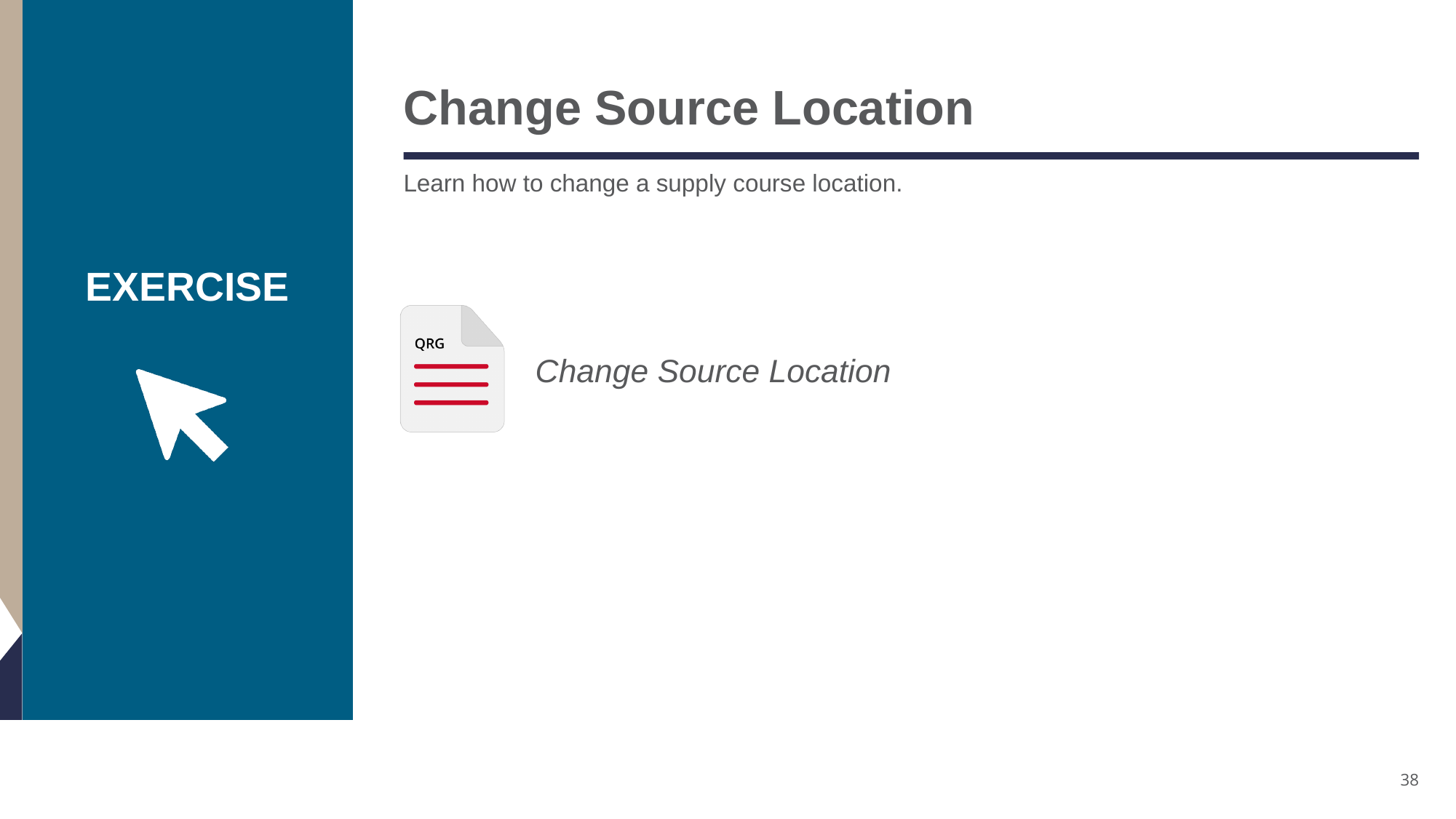

# Change Source Location
Learn how to change a supply course location.

Change Source Location
38